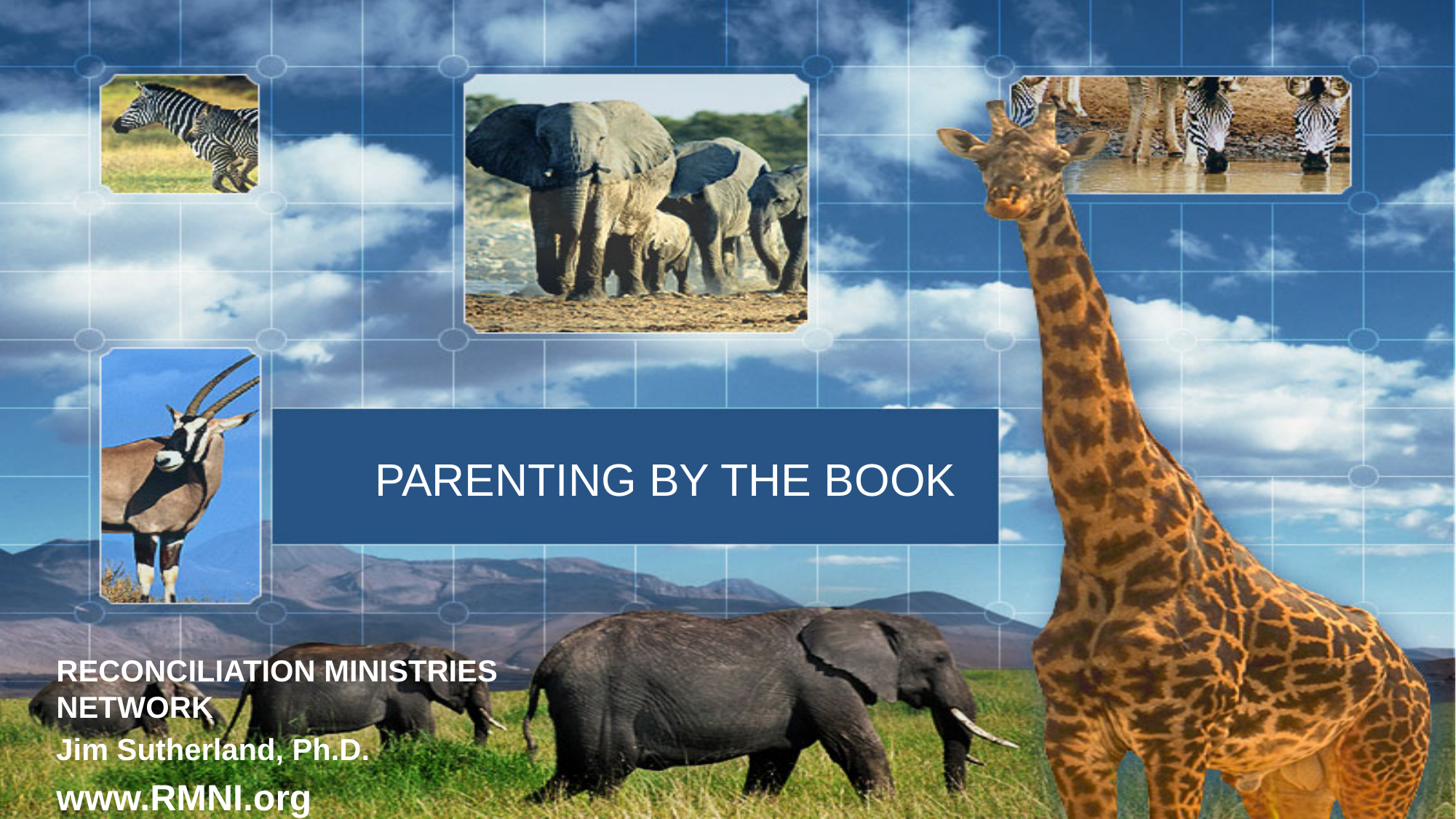

# PARENTING BY THE BOOK
RECONCILIATION MINISTRIES NETWORK
Jim Sutherland, Ph.D.
www.RMNI.org